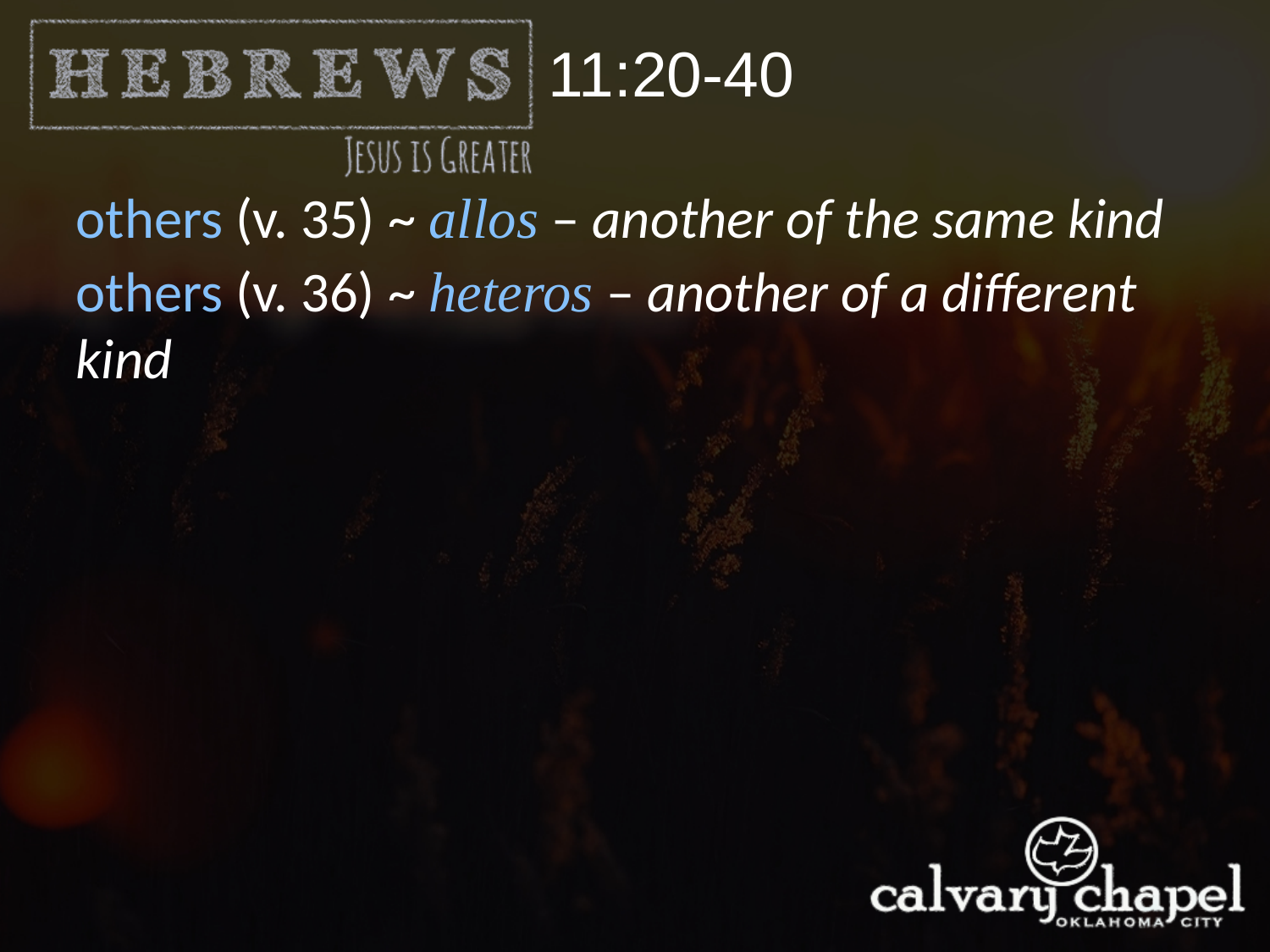

11:20-40
others (v. 35) ~ allos – another of the same kind
others (v. 36) ~ heteros – another of a different kind